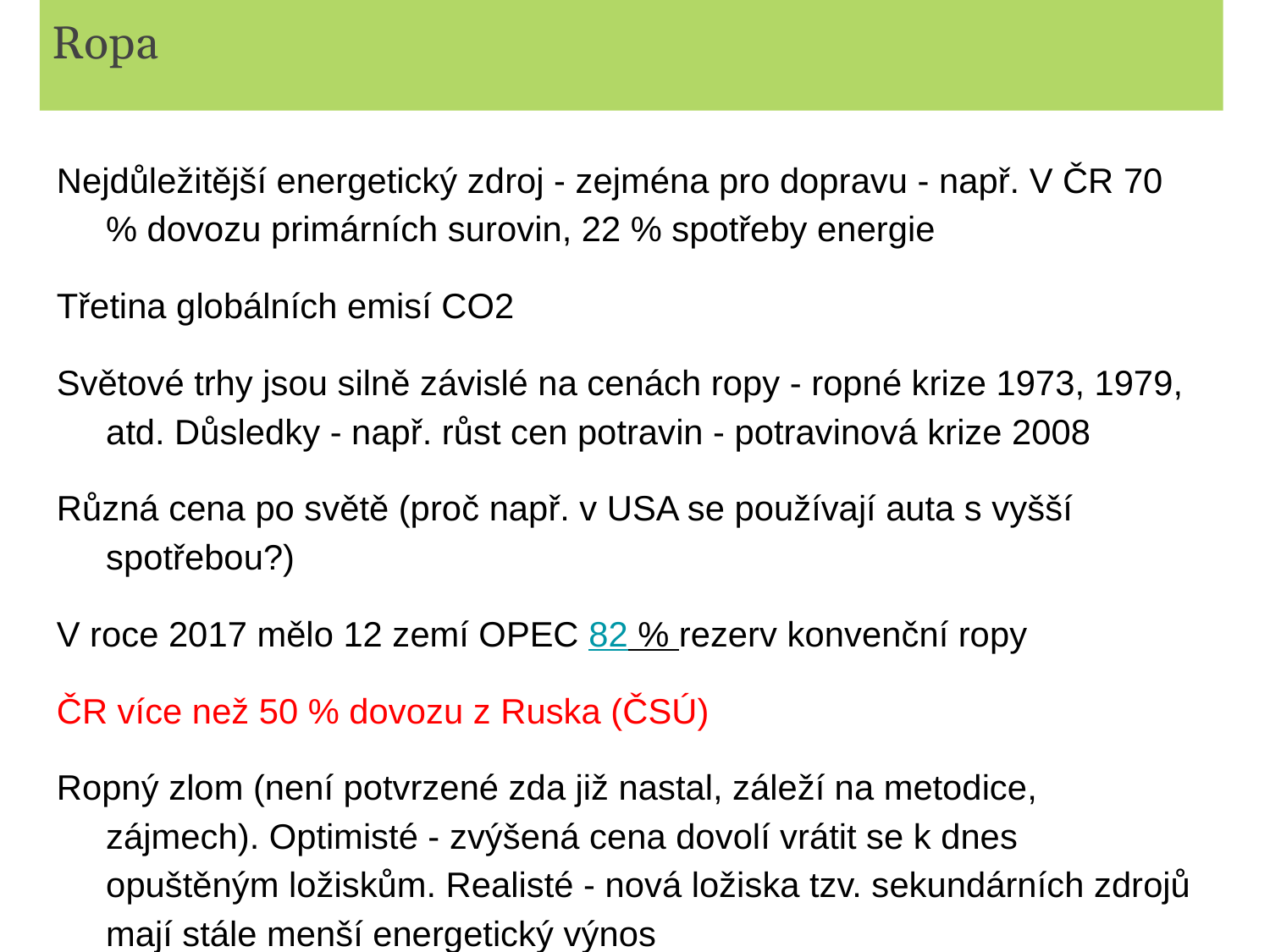

# Ropa
Nejdůležitější energetický zdroj - zejména pro dopravu - např. V ČR 70 % dovozu primárních surovin, 22 % spotřeby energie
Třetina globálních emisí CO2
Světové trhy jsou silně závislé na cenách ropy - ropné krize 1973, 1979, atd. Důsledky - např. růst cen potravin - potravinová krize 2008
Různá cena po světě (proč např. v USA se používají auta s vyšší spotřebou?)
V roce 2017 mělo 12 zemí OPEC 82 % rezerv konvenční ropy
ČR více než 50 % dovozu z Ruska (ČSÚ)
Ropný zlom (není potvrzené zda již nastal, záleží na metodice, zájmech). Optimisté - zvýšená cena dovolí vrátit se k dnes opuštěným ložiskům. Realisté - nová ložiska tzv. sekundárních zdrojů mají stále menší energetický výnos